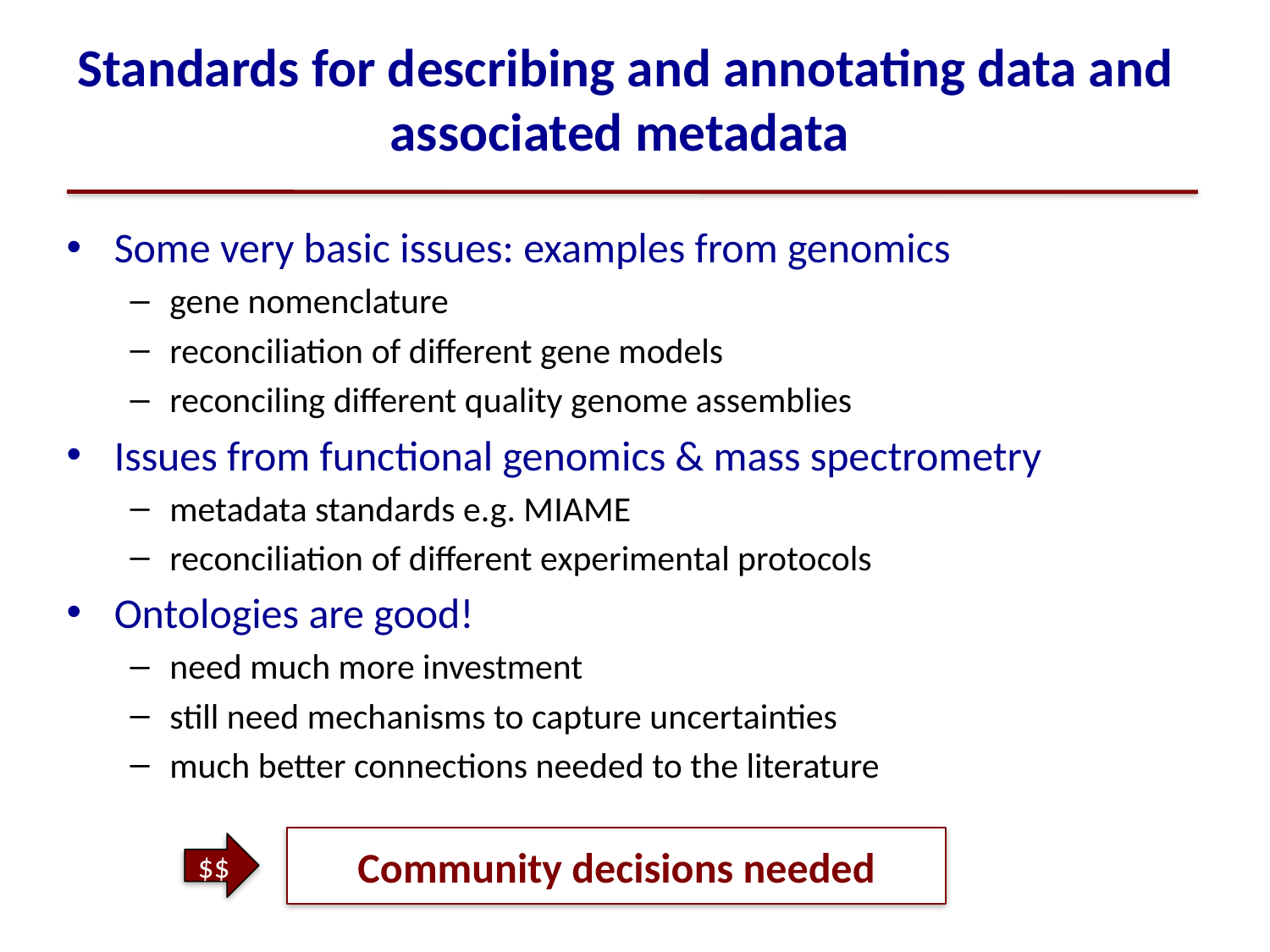

# Standards for describing and annotating data and associated metadata
Some very basic issues: examples from genomics
gene nomenclature
reconciliation of different gene models
reconciling different quality genome assemblies
Issues from functional genomics & mass spectrometry
metadata standards e.g. MIAME
reconciliation of different experimental protocols
Ontologies are good!
need much more investment
still need mechanisms to capture uncertainties
much better connections needed to the literature
Community decisions needed
$$